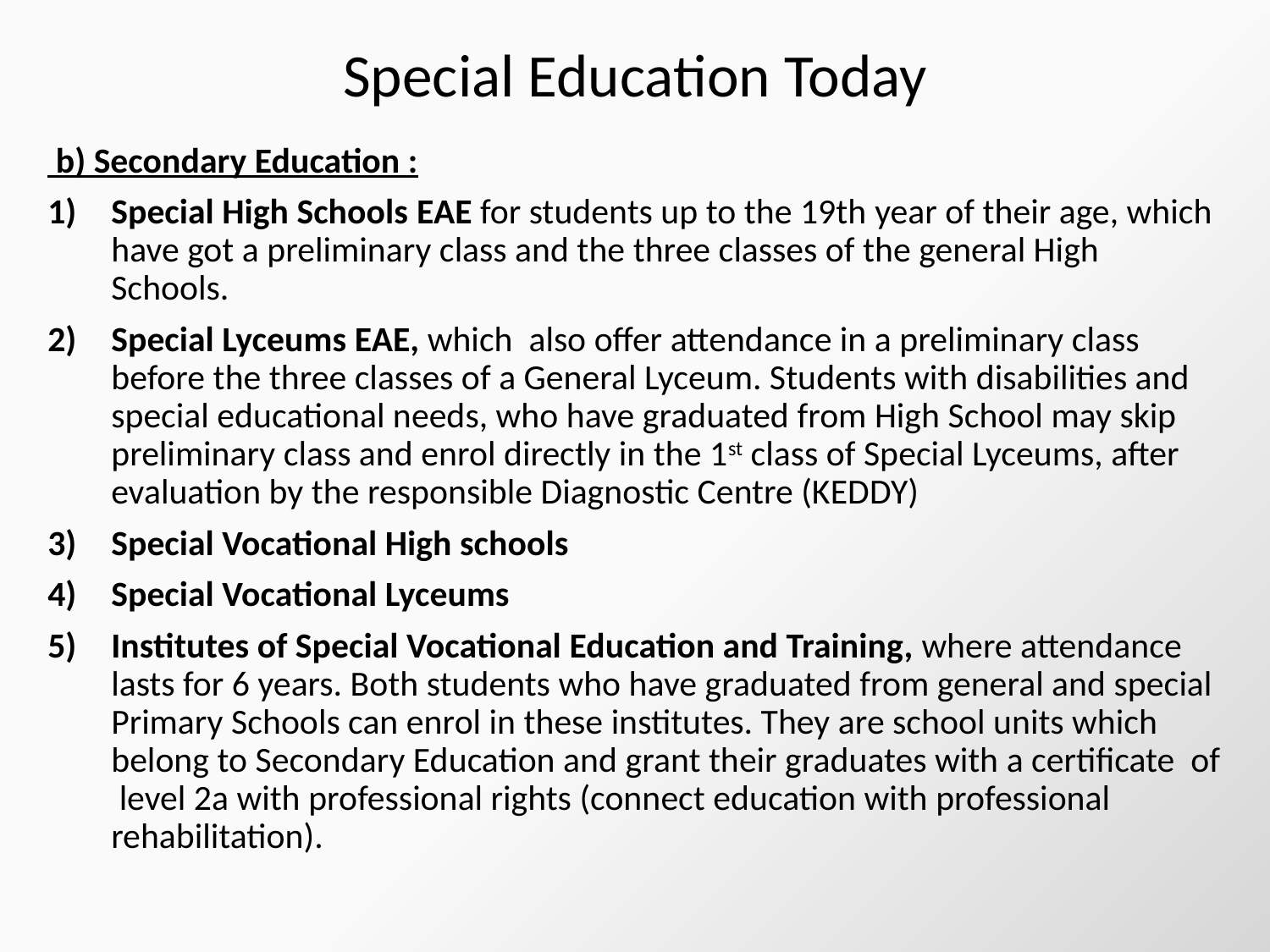

# Special Education Today
 b) Secondary Education :
Special High Schools ΕΑΕ for students up to the 19th year of their age, which have got a preliminary class and the three classes of the general High Schools.
Special Lyceums ΕΑΕ, which  also offer attendance in a preliminary class before the three classes of a General Lyceum. Students with disabilities and special educational needs, who have graduated from High School may skip preliminary class and enrol directly in the 1st class of Special Lyceums, after evaluation by the responsible Diagnostic Centre (KEDDY)
Special Vocational High schools
Special Vocational Lyceums
Institutes of Special Vocational Education and Training, where attendance lasts for 6 years. Both students who have graduated from general and special Primary Schools can enrol in these institutes. They are school units which belong to Secondary Education and grant their graduates with a certificate  of  level 2a with professional rights (connect education with professional rehabilitation).